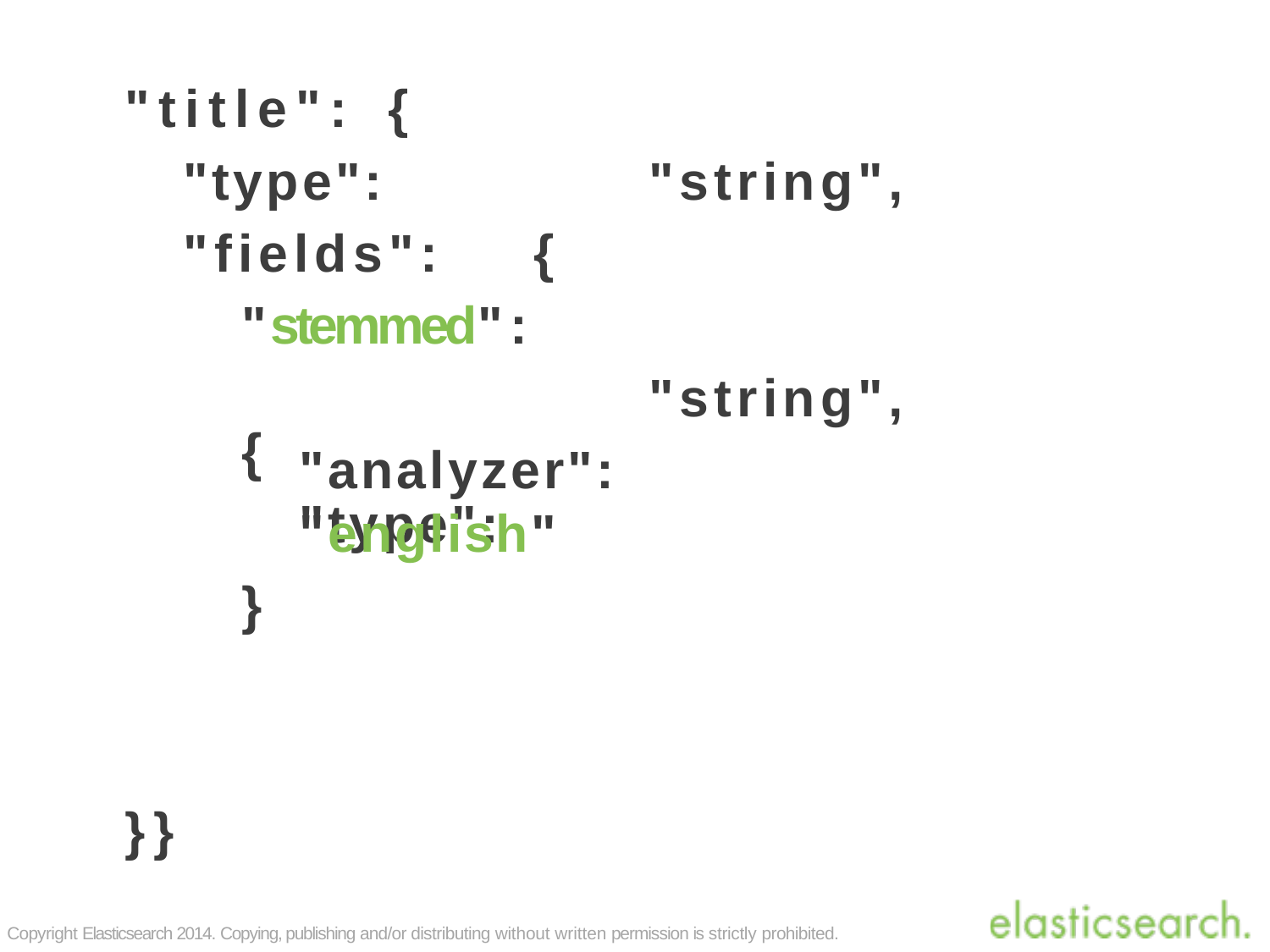

"title":	{
"type":
"fields":	{
"stemmed":	{
"type":
"string",
"string",
"analyzer":	"english"
}
}}
Copyright Elasticsearch 2014. Copying, publishing and/or distributing without written permission is strictly prohibited.